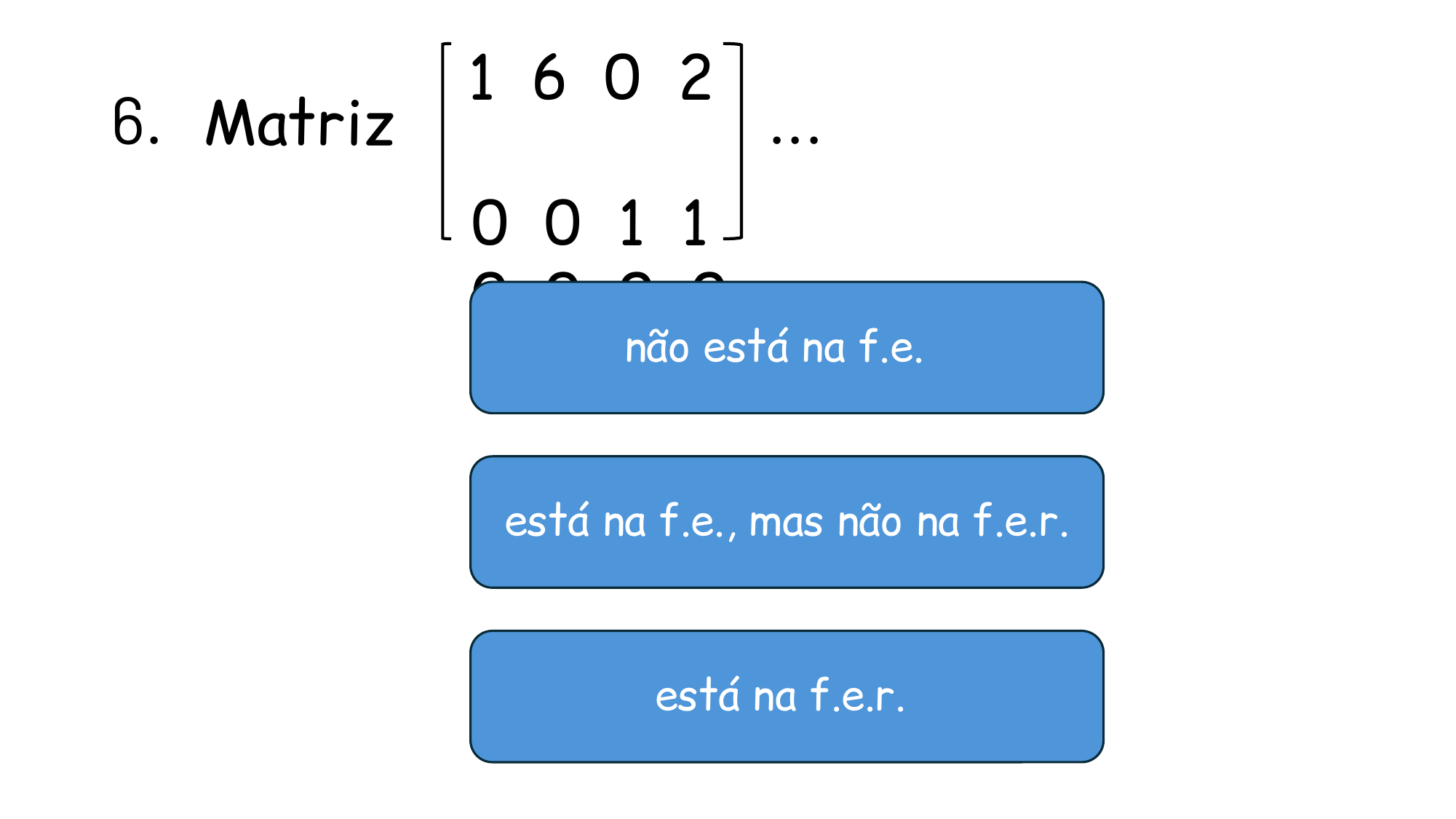

1  6  0  2
 0  0  1  1
 0  0  0  0

# 6.   Matriz                        ...

não está na f.e.
está na f.e., mas não na f.e.r.
está na f.e.r.